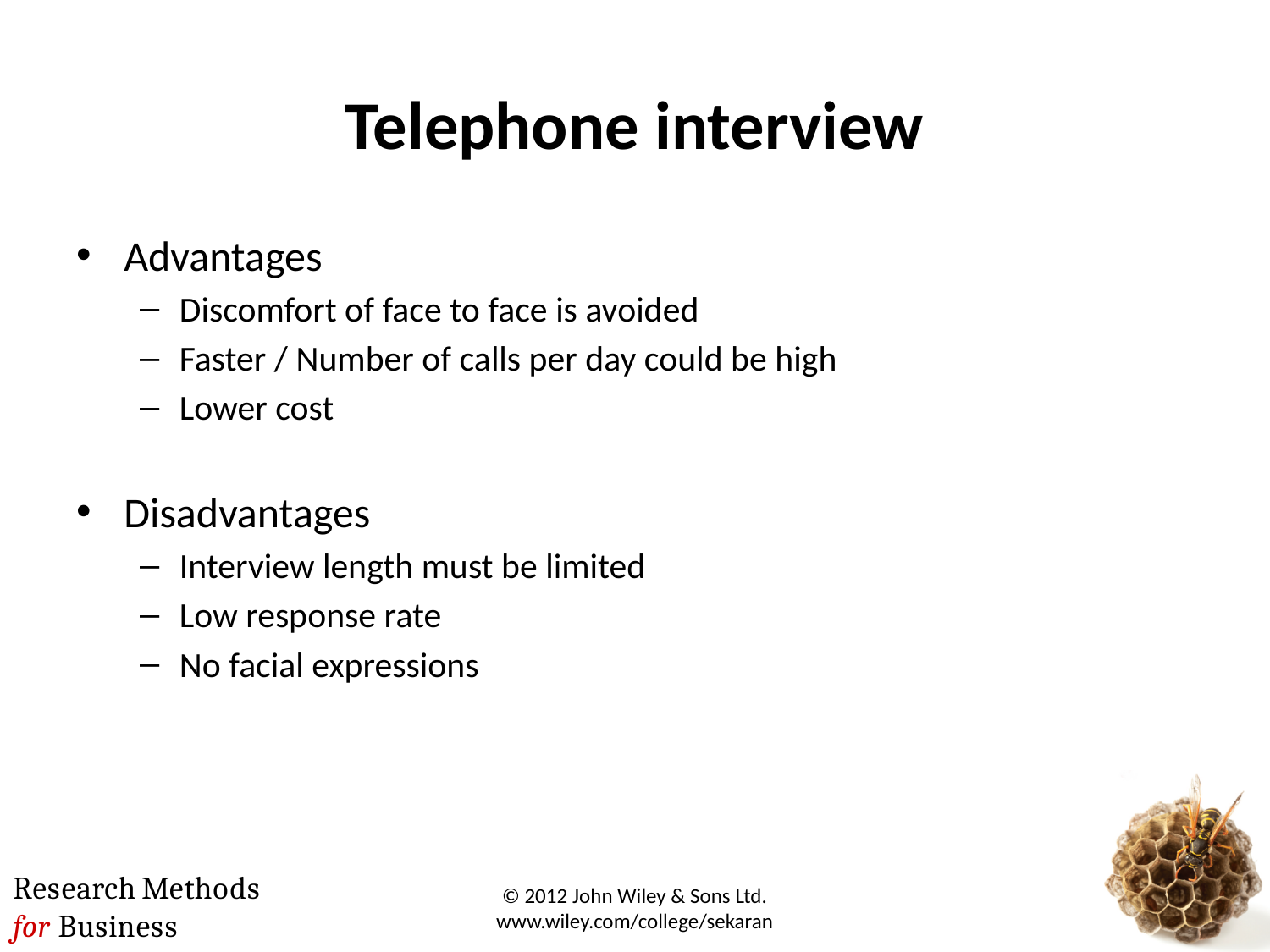

# Telephone interview
Advantages
Discomfort of face to face is avoided
Faster / Number of calls per day could be high
Lower cost

Disadvantages
Interview length must be limited
Low response rate
No facial expressions

© 2012 John Wiley & Sons Ltd. www.wiley.com/college/sekaran